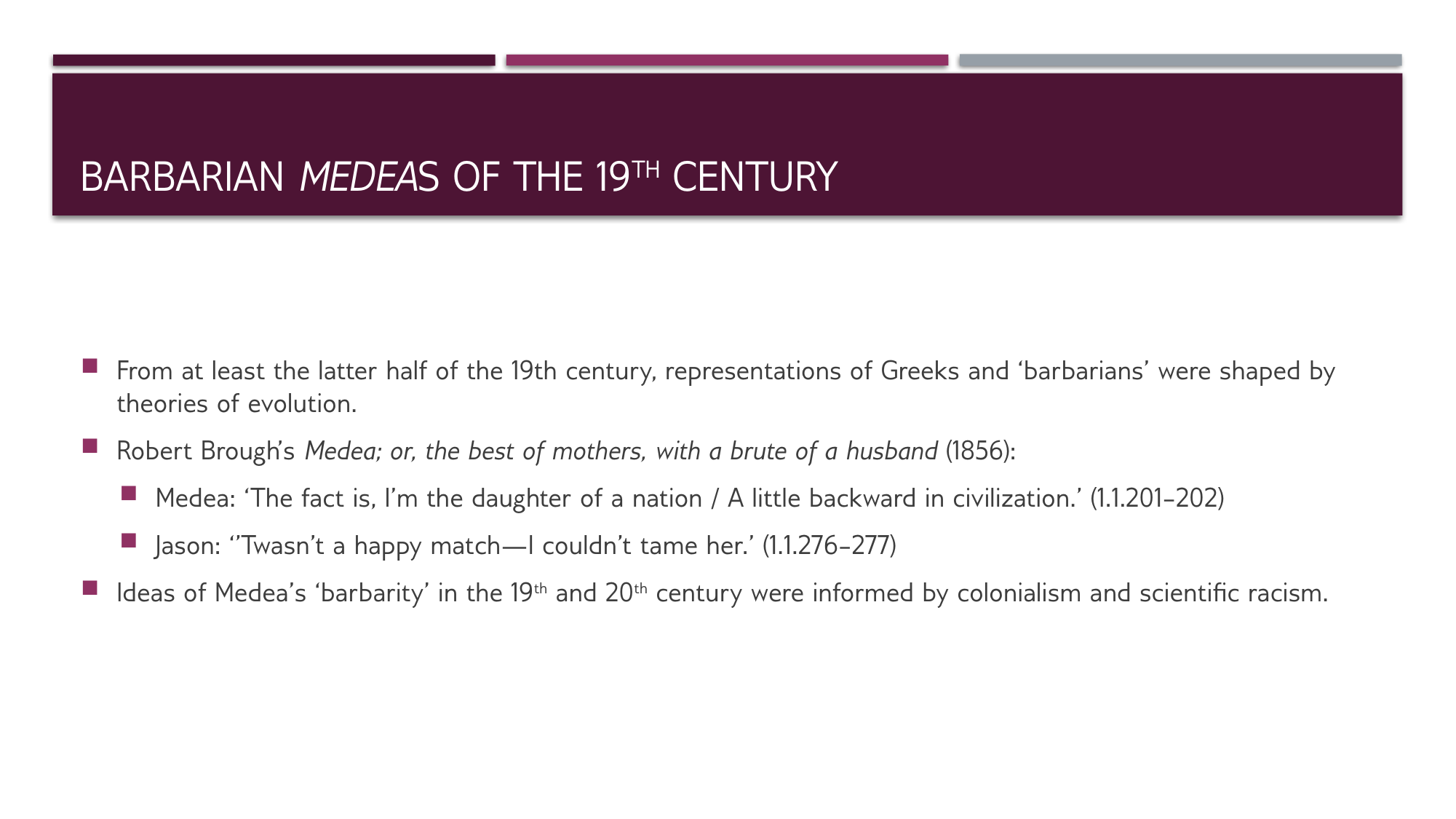

# Barbarian Medeas of the 19th century
From at least the latter half of the 19th century, representations of Greeks and ‘barbarians’ were shaped by theories of evolution.
Robert Brough’s Medea; or, the best of mothers, with a brute of a husband (1856):
Medea: ‘The fact is, I’m the daughter of a nation / A little backward in civilization.’ (1.1.201–202)
Jason: ‘’Twasn’t a happy match—I couldn’t tame her.’ (1.1.276–277)
Ideas of Medea’s ‘barbarity’ in the 19th and 20th century were informed by colonialism and scientific racism.